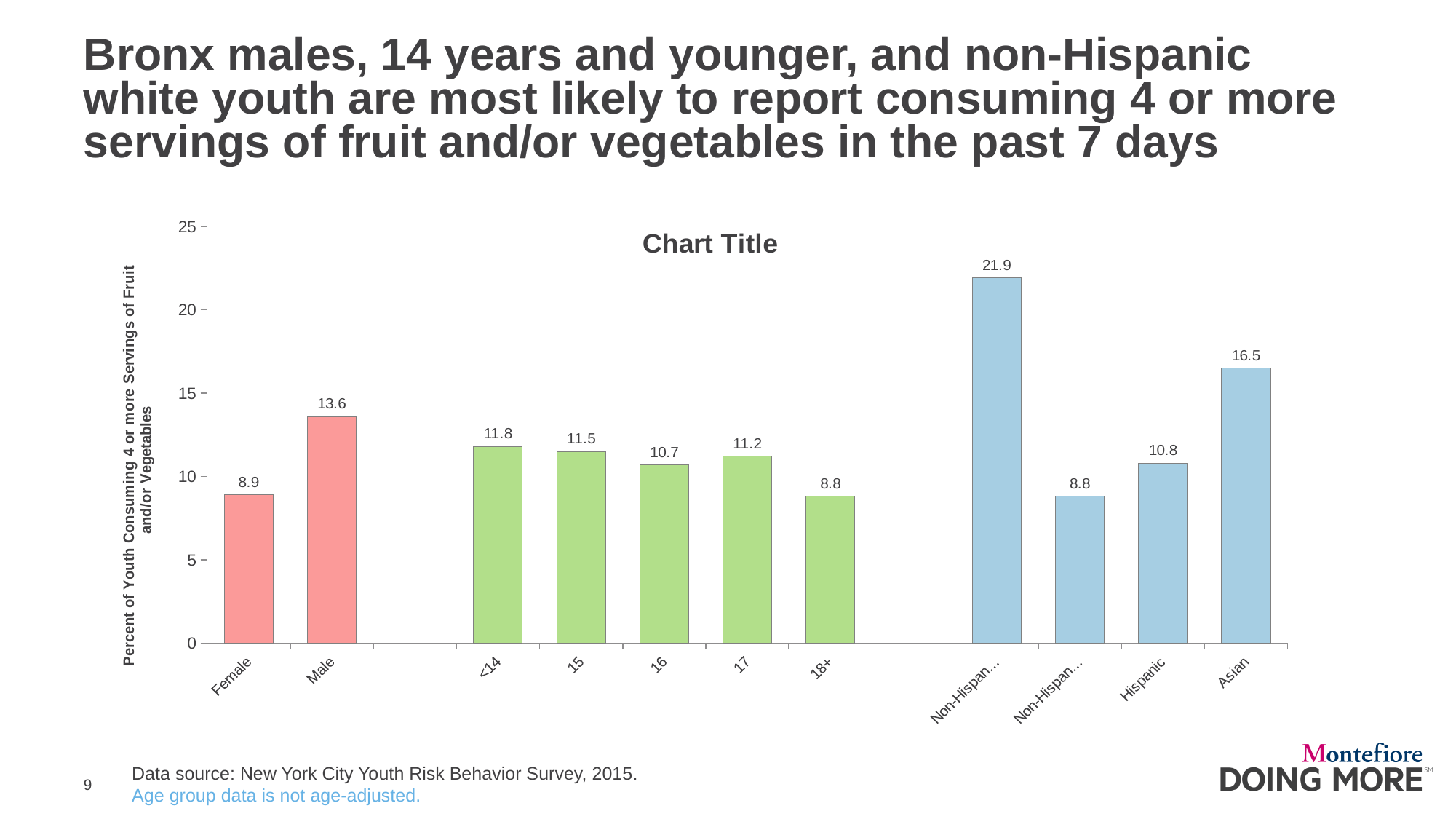

# Bronx males, 14 years and younger, and non-Hispanic white youth are most likely to report consuming 4 or more servings of fruit and/or vegetables in the past 7 days

### Chart:

| Category |  |
|---|---|
| Female | 8.9 |
| Male | 13.6 |
|  | None |
| <14 | 11.8 |
| 15 | 11.5 |
| 16 | 10.7 |
| 17 | 11.2 |
| 18+ | 8.8 |
|  | None |
| Non-Hispanic White | 21.9 |
| Non-Hispanic Black | 8.8 |
| Hispanic | 10.8 |
| Asian | 16.5 |
Data source: New York City Youth Risk Behavior Survey, 2015.
Age group data is not age-adjusted.